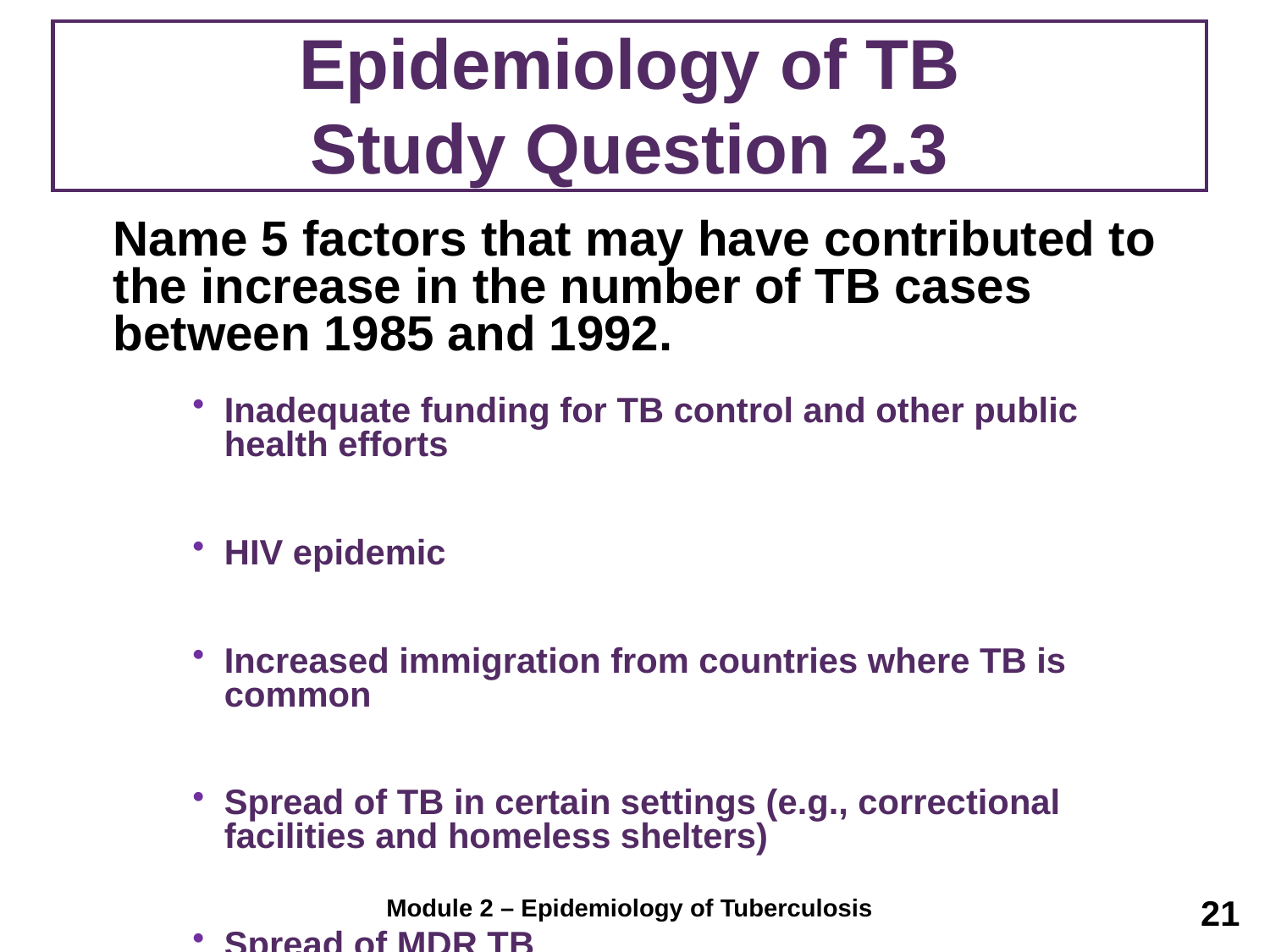

# Epidemiology of TB Study Question 2.3

	Name 5 factors that may have contributed to the increase in the number of TB cases between 1985 and 1992.

Inadequate funding for TB control and other public health efforts

HIV epidemic

Increased immigration from countries where TB is common

Spread of TB in certain settings (e.g., correctional facilities and homeless shelters)

Spread of MDR TB
21
Module 2 – Epidemiology of Tuberculosis